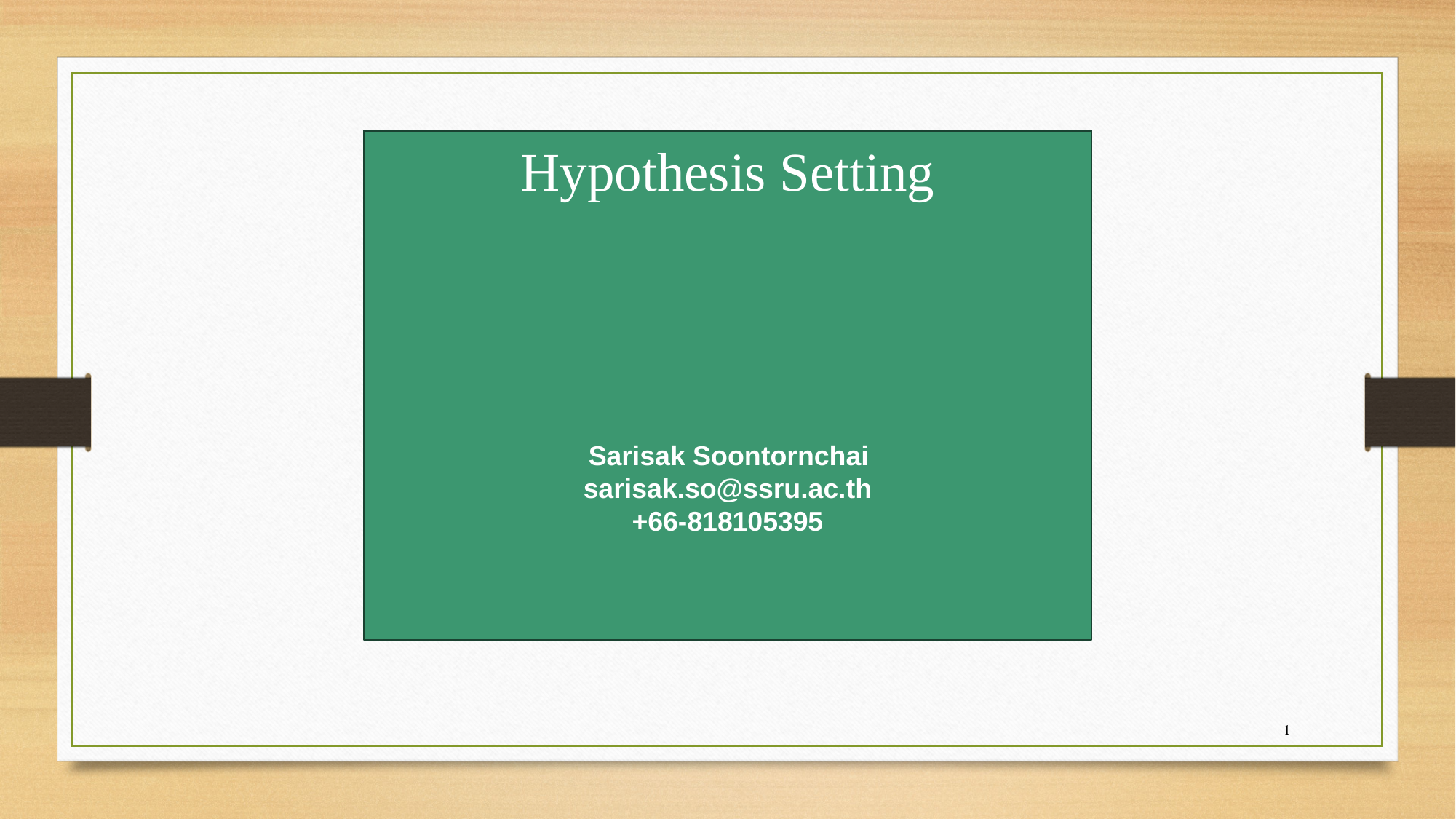

Hypothesis Setting

 Sarisak Soontornchai
sarisak.so@ssru.ac.th
+66-818105395

1